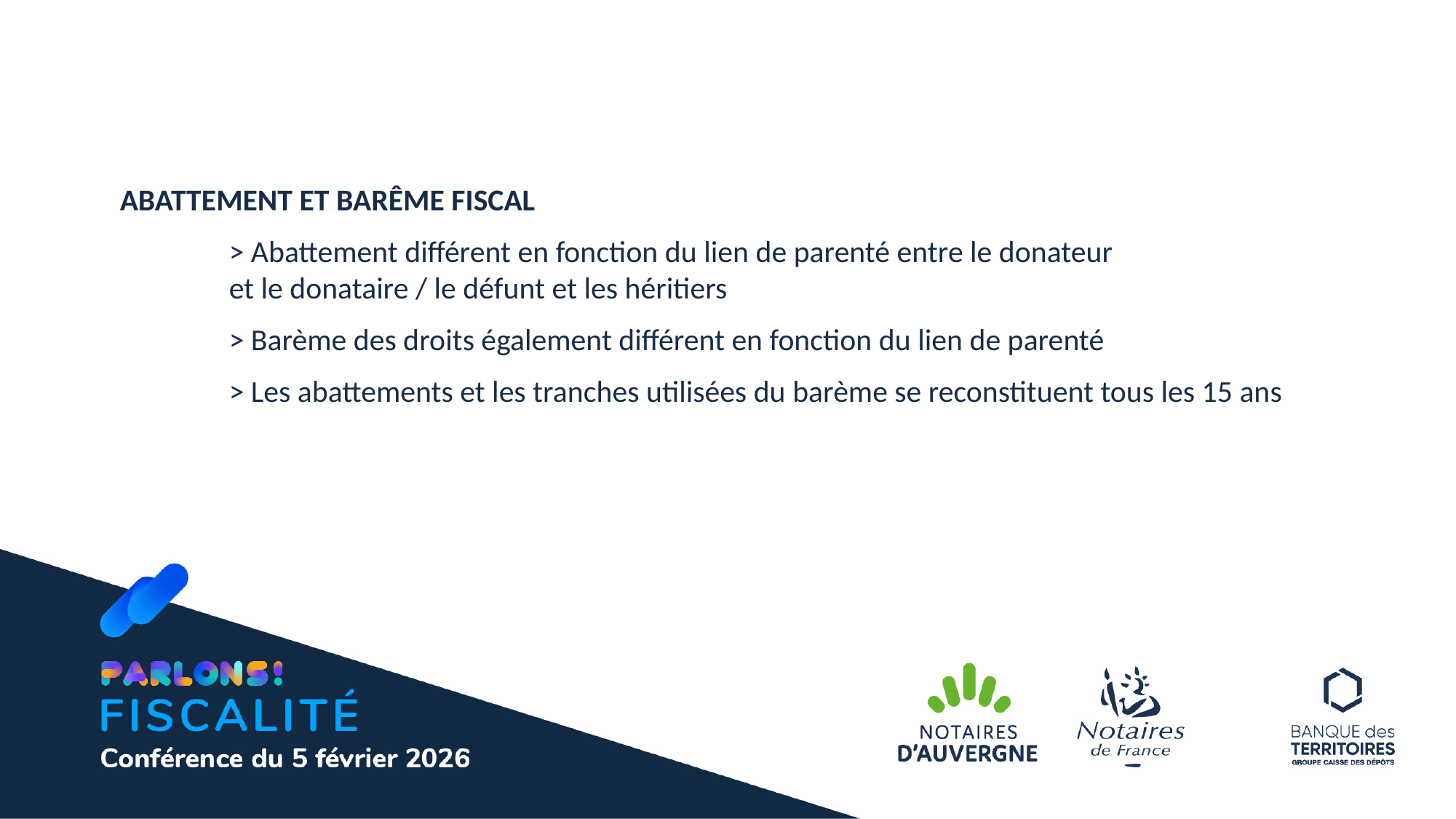

ABATTEMENT ET BARÊME FISCAL
	> Abattement différent en fonction du lien de parenté entre le donateur
	et le donataire / le défunt et les héritiers
	> Barème des droits également différent en fonction du lien de parenté
	> Les abattements et les tranches utilisées du barème se reconstituent tous les 15 ans